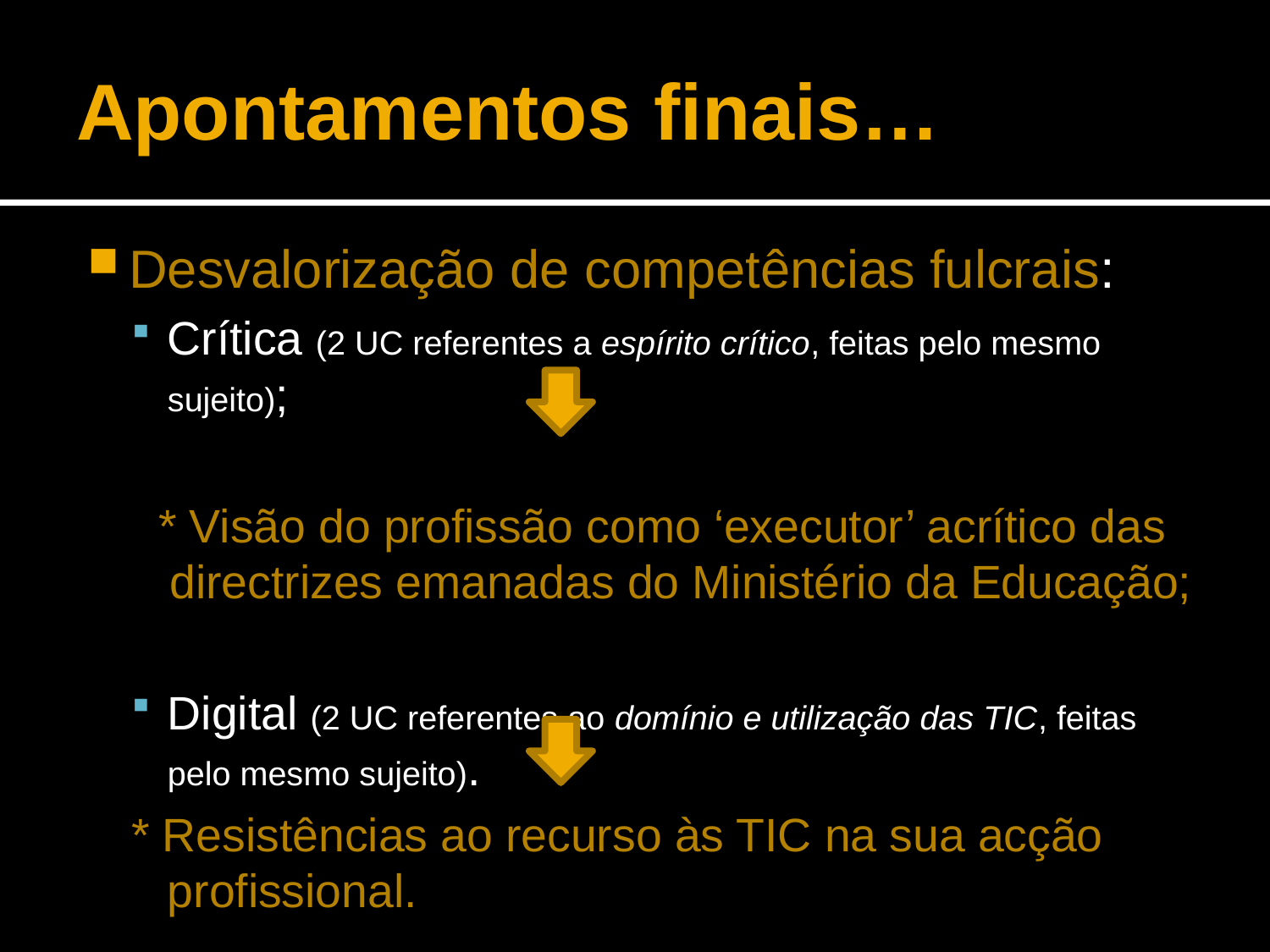

# Apontamentos finais…
Desvalorização de competências fulcrais:
Crítica (2 UC referentes a espírito crítico, feitas pelo mesmo sujeito);

* Visão do profissão como ‘executor’ acrítico das directrizes emanadas do Ministério da Educação;

Digital (2 UC referentes ao domínio e utilização das TIC, feitas pelo mesmo sujeito).
* Resistências ao recurso às TIC na sua acção profissional.